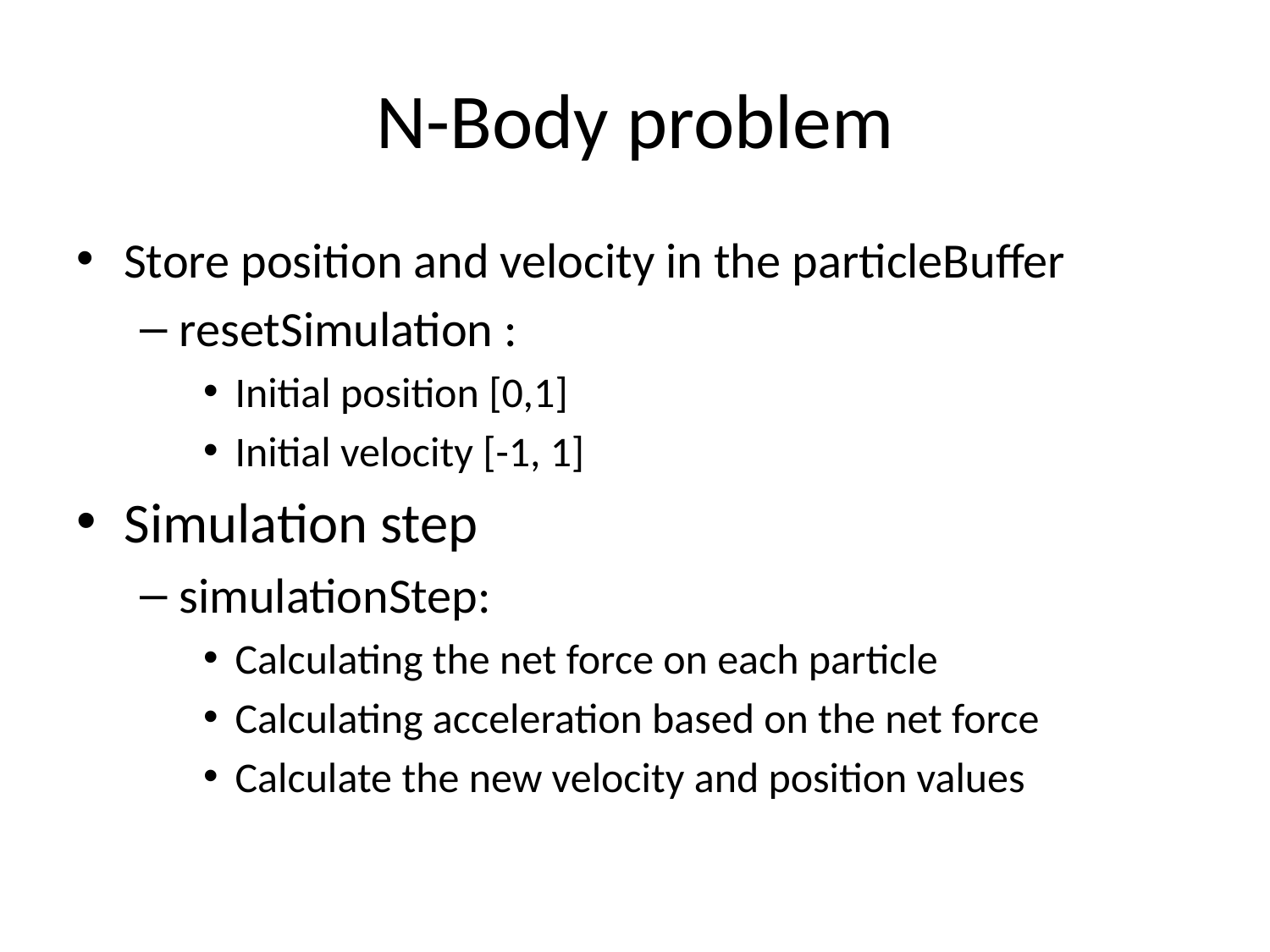

# N-Body problem
Store position and velocity in the particleBuffer
resetSimulation :
Initial position [0,1]
Initial velocity [-1, 1]
Simulation step
simulationStep:
Calculating the net force on each particle
Calculating acceleration based on the net force
Calculate the new velocity and position values